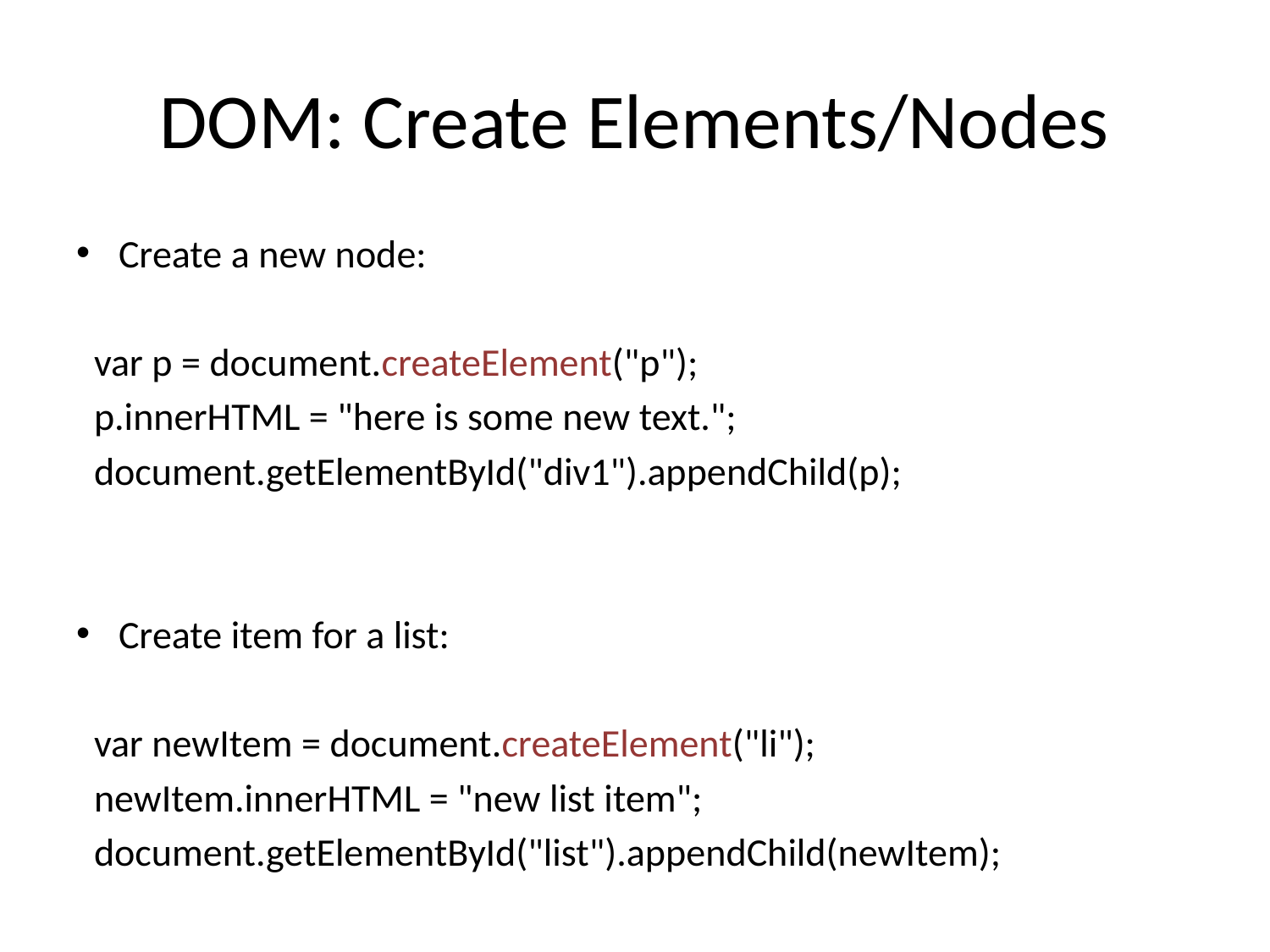

# DOM: Create Elements/Nodes
Create a new node:

  var p = document.createElement("p");
  p.innerHTML = "here is some new text.";
  document.getElementById("div1").appendChild(p);

Create item for a list:

  var newItem = document.createElement("li");
  newItem.innerHTML = "new list item";
  document.getElementById("list").appendChild(newItem);